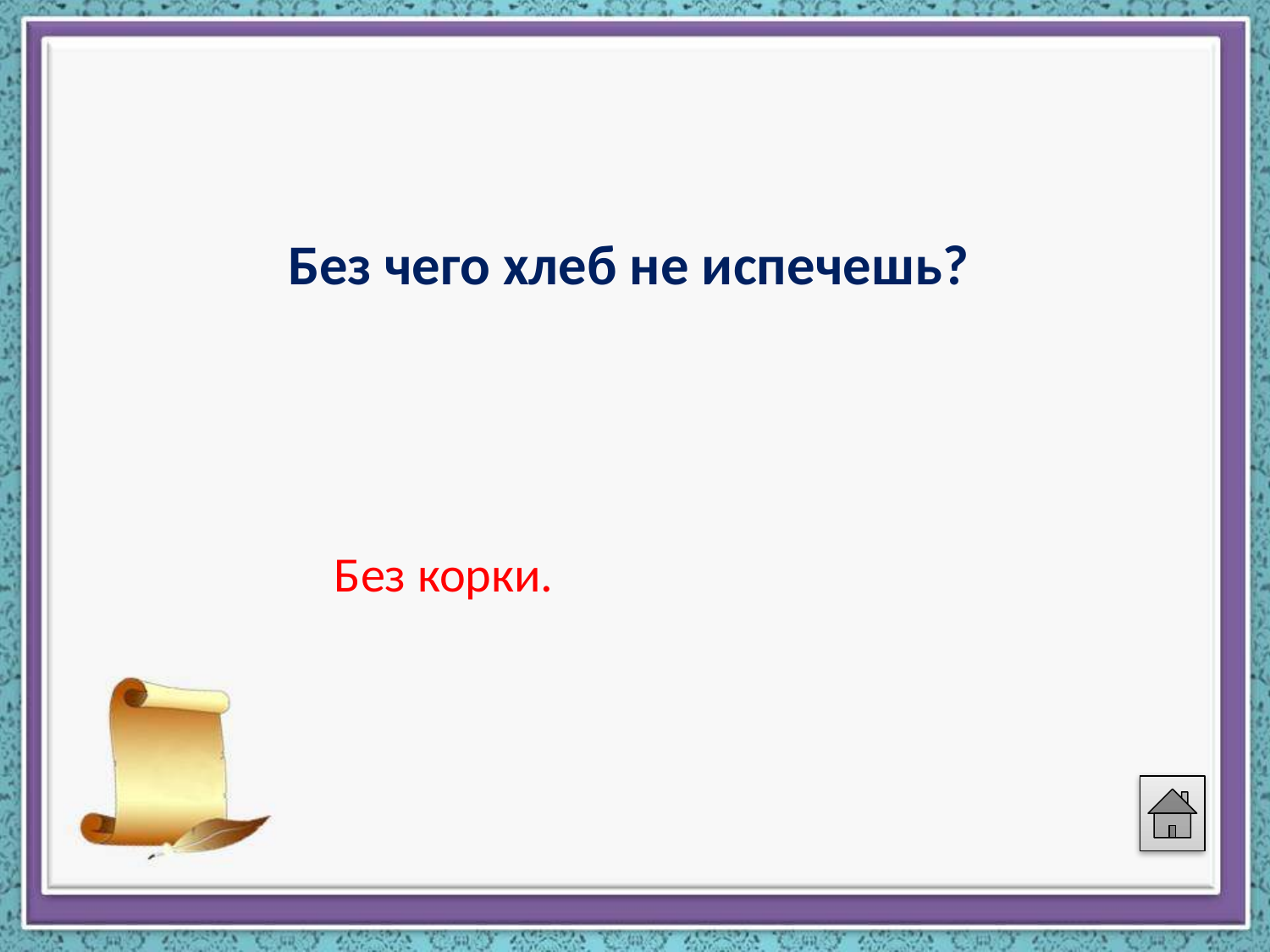

#
Без чего хлеб не испечешь?

                       Без корки.